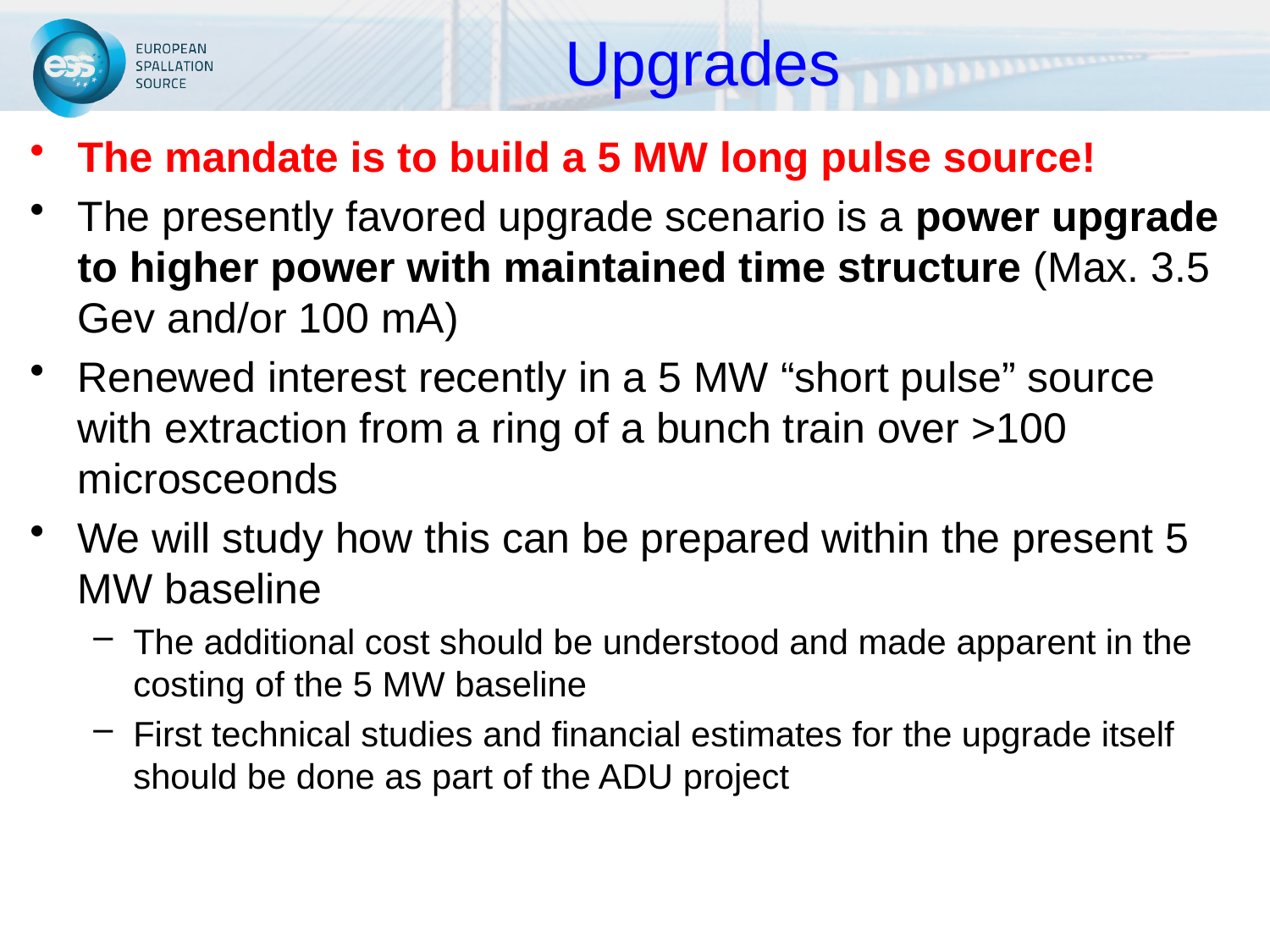

# Upgrades
The mandate is to build a 5 MW long pulse source!
The presently favored upgrade scenario is a power upgrade to higher power with maintained time structure (Max. 3.5 Gev and/or 100 mA)
Renewed interest recently in a 5 MW “short pulse” source with extraction from a ring of a bunch train over >100 microsceonds
We will study how this can be prepared within the present 5 MW baseline
The additional cost should be understood and made apparent in the costing of the 5 MW baseline
First technical studies and financial estimates for the upgrade itself  should be done as part of the ADU project